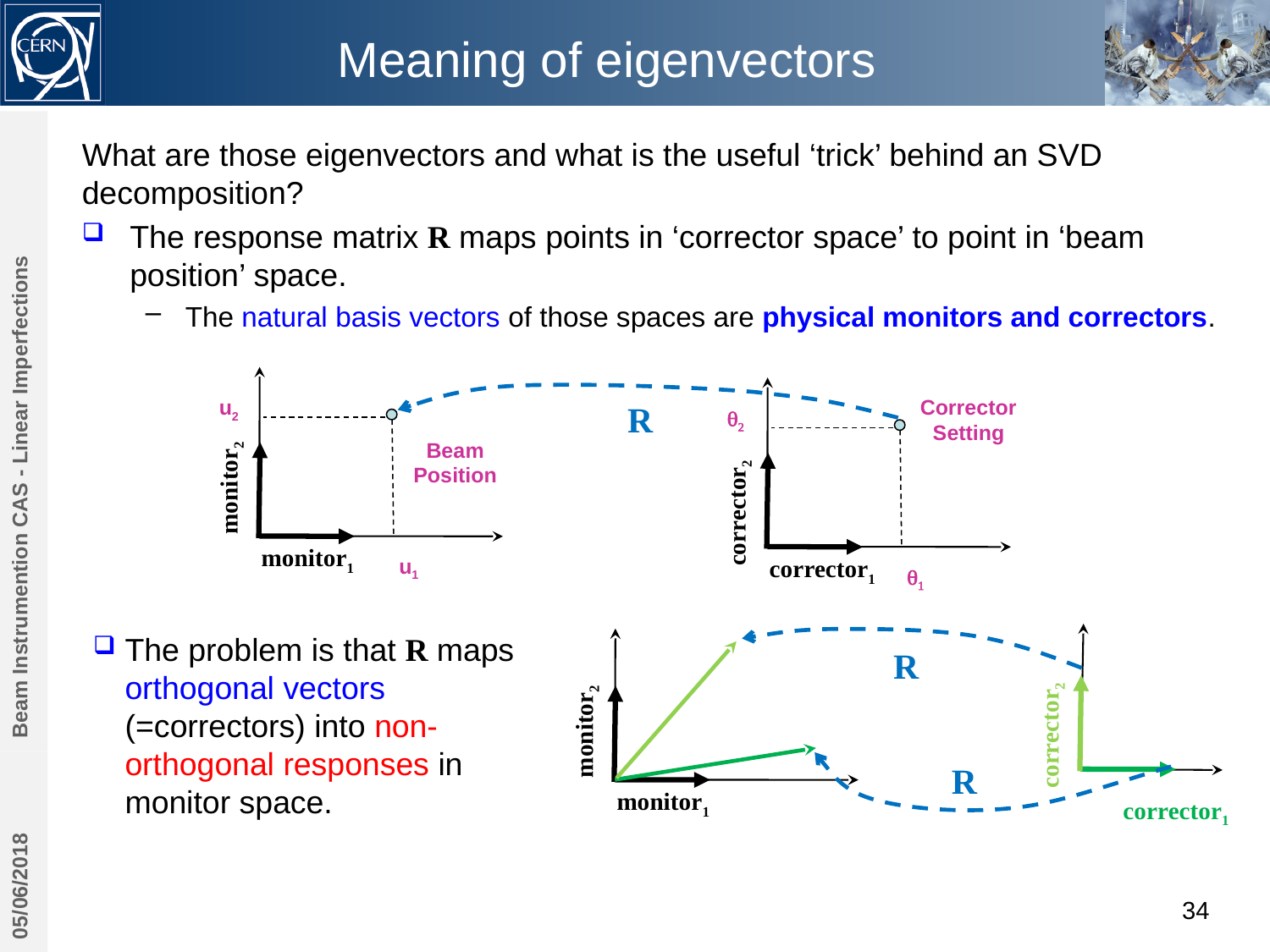

# Meaning of eigenvectors
What are those eigenvectors and what is the useful ‘trick’ behind an SVD decomposition?
The response matrix R maps points in ‘corrector space’ to point in ‘beam position’ space.
The natural basis vectors of those spaces are physical monitors and correctors.
u2

Beam Position
monitor2
monitor1
u1
Corrector Setting
θ2

corrector2
corrector1
θ1

R
Beam Instrumention CAS - Linear Imperfections
The problem is that R maps orthogonal vectors (=correctors) into non-orthogonal responses in monitor space.
corrector2
corrector1
monitor2
monitor1

R

R
05/06/2018
34